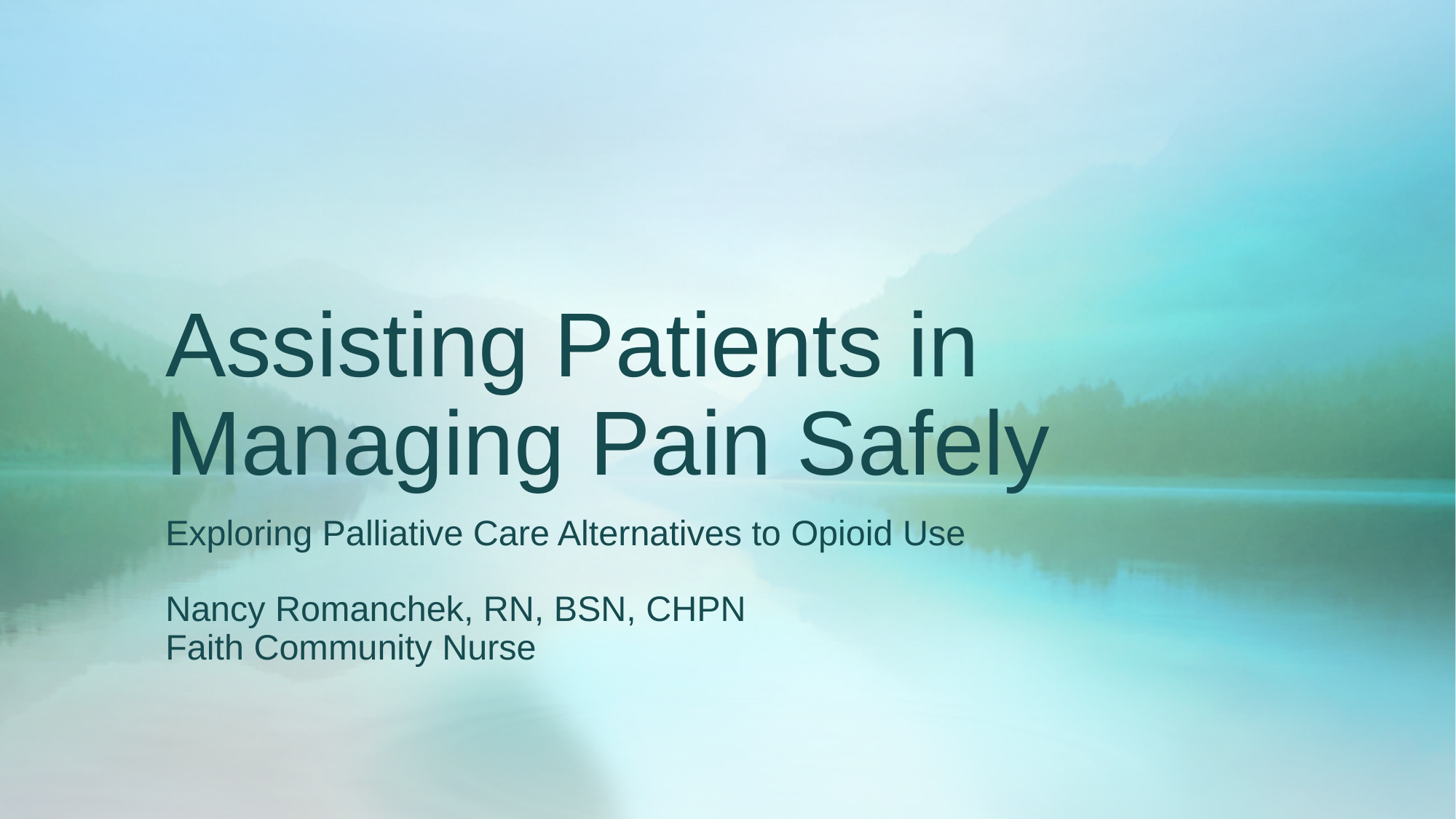

# Assisting Patients in Managing Pain Safely
Exploring Palliative Care Alternatives to Opioid Use

Nancy Romanchek, RN, BSN, CHPN
Faith Community Nurse